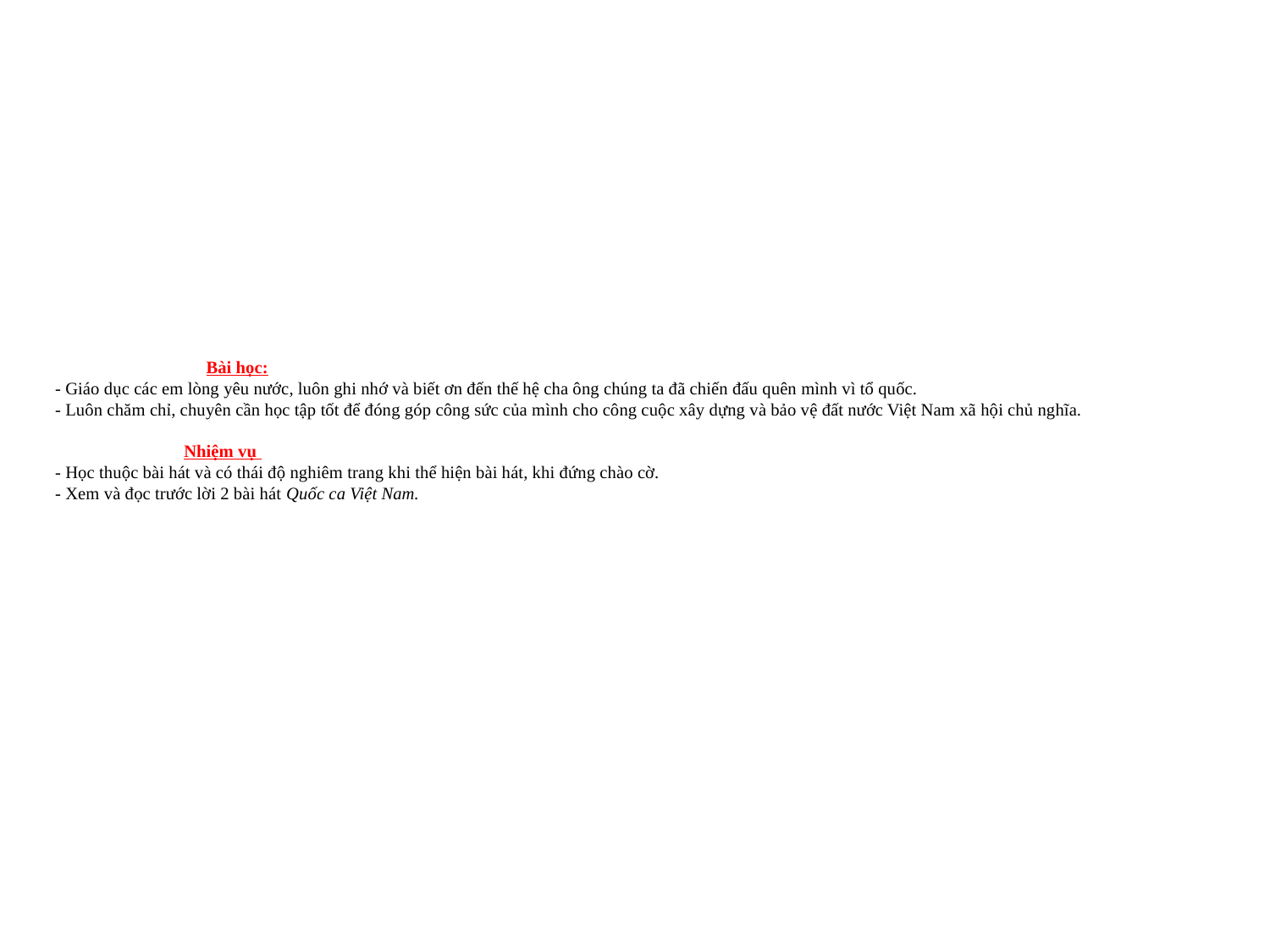

# Bài học: - Giáo dục các em lòng yêu nước, luôn ghi nhớ và biết ơn đến thế hệ cha ông chúng ta đã chiến đấu quên mình vì tổ quốc. - Luôn chăm chỉ, chuyên cần học tập tốt để đóng góp công sức của mình cho công cuộc xây dựng và bảo vệ đất nước Việt Nam xã hội chủ nghĩa. Nhiệm vụ - Học thuộc bài hát và có thái độ nghiêm trang khi thể hiện bài hát, khi đứng chào cờ. - Xem và đọc trước lời 2 bài hát Quốc ca Việt Nam.